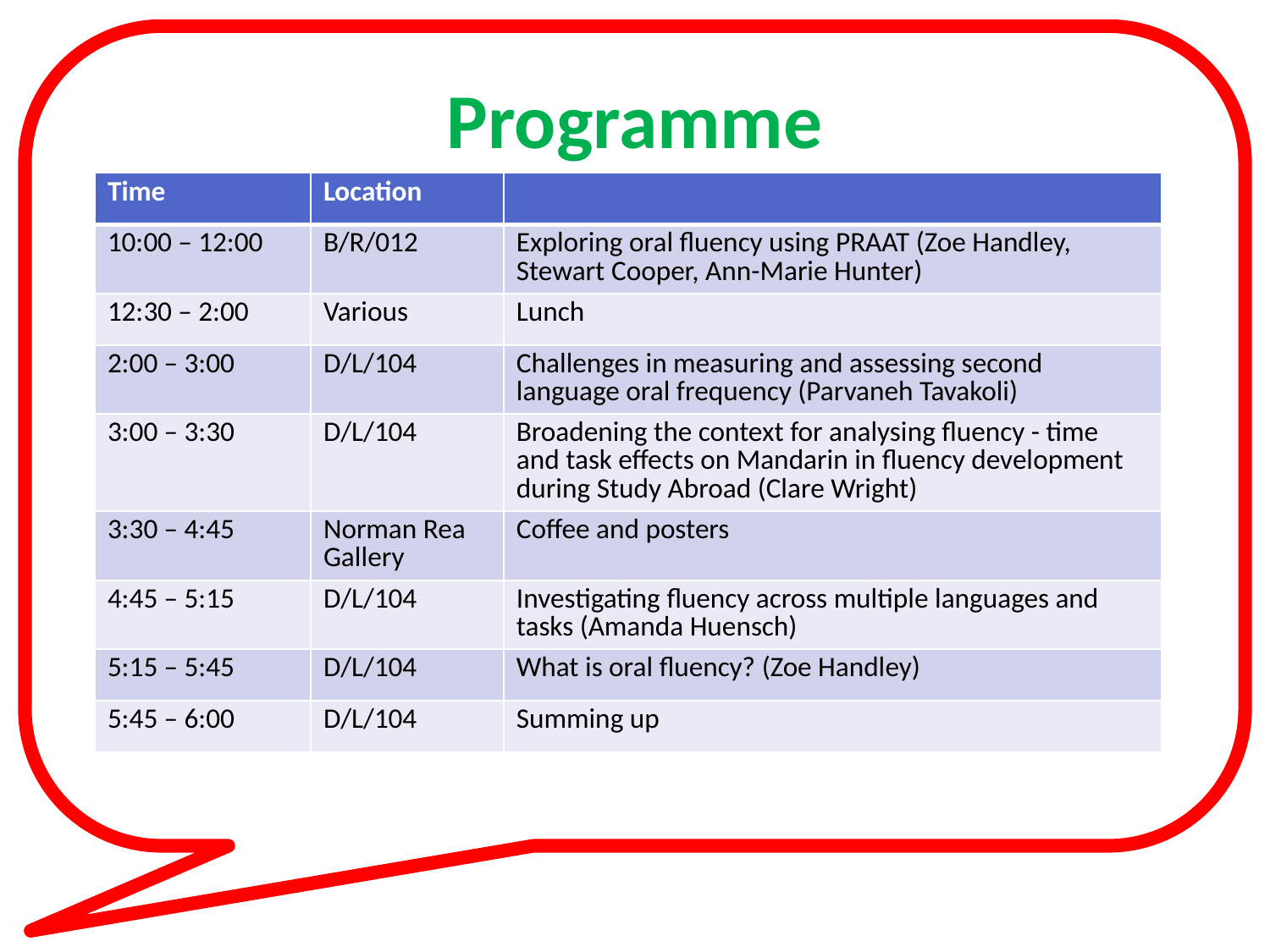

# Programme
| Time | Location |  |
| --- | --- | --- |
| 10:00 – 12:00 | B/R/012 | Exploring oral fluency using PRAAT (Zoe Handley, Stewart Cooper, Ann-Marie Hunter) |
| 12:30 – 2:00 | Various | Lunch |
| 2:00 – 3:00 | D/L/104 | Challenges in measuring and assessing second language oral frequency (Parvaneh Tavakoli) |
| 3:00 – 3:30 | D/L/104 | Broadening the context for analysing fluency - time and task effects on Mandarin in fluency development during Study Abroad (Clare Wright) |
| 3:30 – 4:45 | Norman Rea Gallery | Coffee and posters |
| 4:45 – 5:15 | D/L/104 | Investigating fluency across multiple languages and tasks (Amanda Huensch) |
| 5:15 – 5:45 | D/L/104 | What is oral fluency? (Zoe Handley) |
| 5:45 – 6:00 | D/L/104 | Summing up |